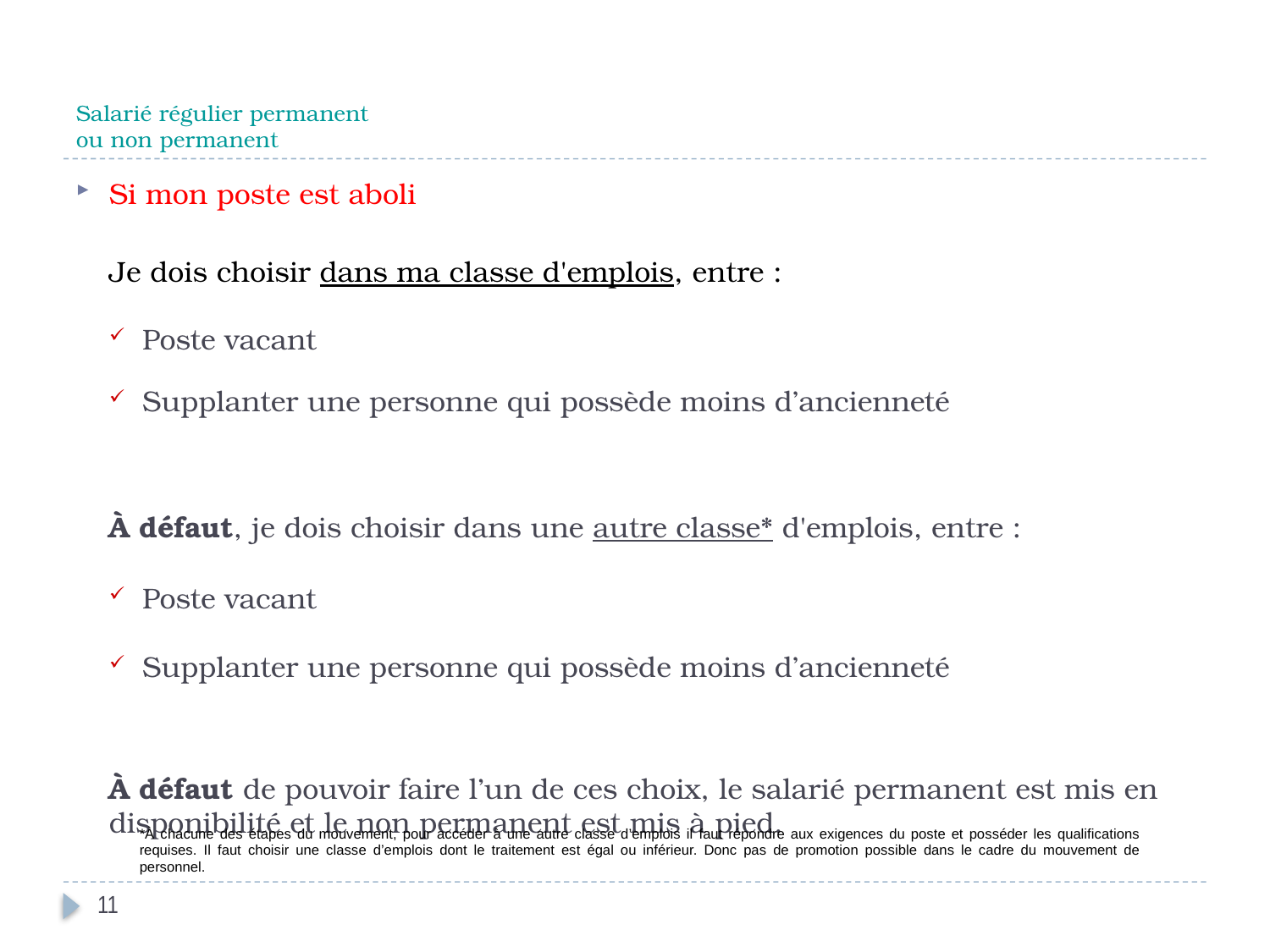

# Salarié régulier permanent ou non permanent
Si mon poste est aboli

	Je dois choisir dans ma classe d'emplois, entre :

Poste vacant

Supplanter une personne qui possède moins d’ancienneté

À défaut, je dois choisir dans une autre classe* d'emplois, entre :

Poste vacant

Supplanter une personne qui possède moins d’ancienneté

À défaut de pouvoir faire l’un de ces choix, le salarié permanent est mis en disponibilité et le non permanent est mis à pied.

*À chacune des étapes du mouvement, pour accéder à une autre classe d’emplois il faut répondre aux exigences du poste et posséder les qualifications requises. Il faut choisir une classe d’emplois dont le traitement est égal ou inférieur. Donc pas de promotion possible dans le cadre du mouvement de personnel.
11